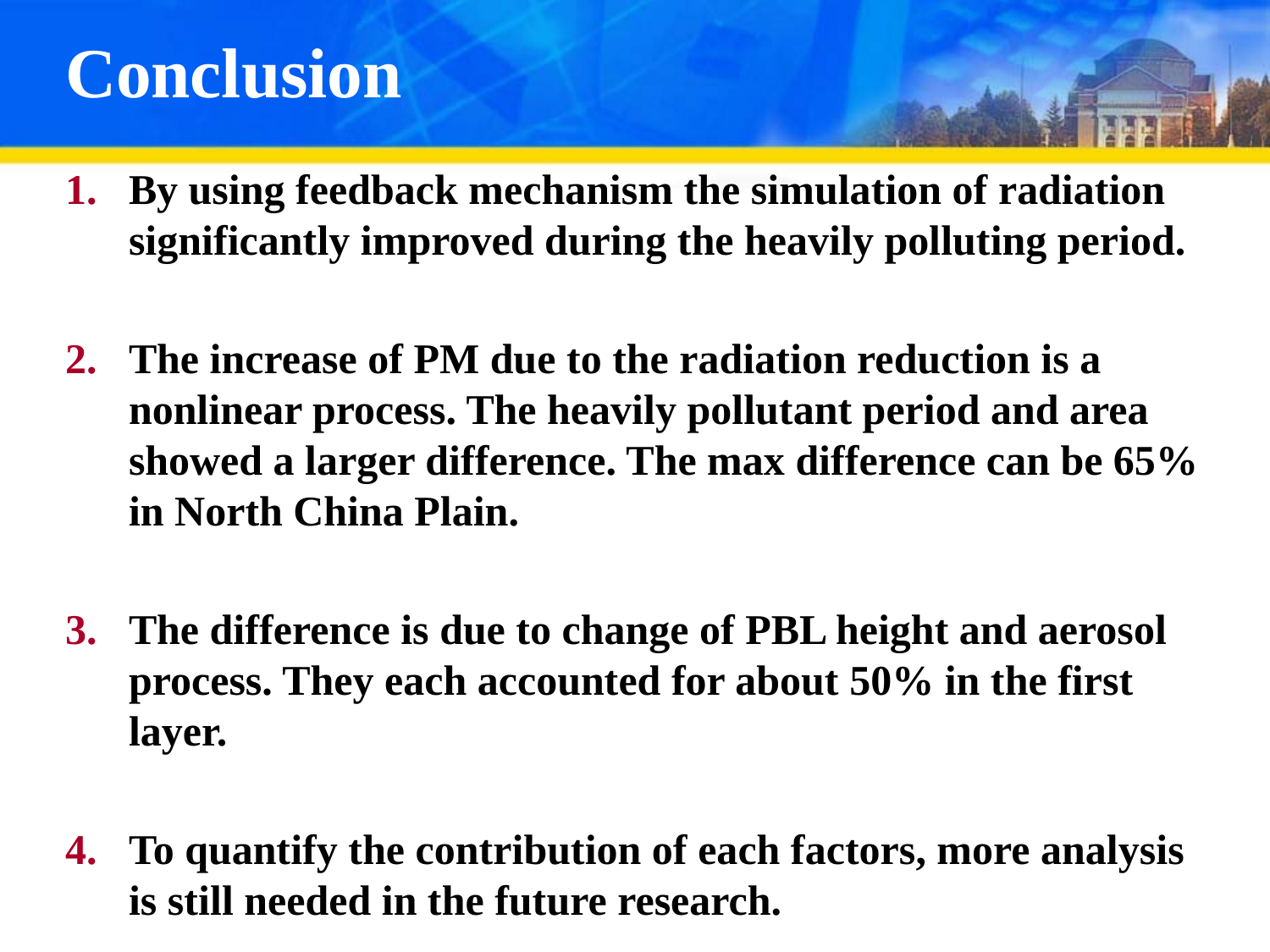

# Conclusion
By using feedback mechanism the simulation of radiation significantly improved during the heavily polluting period.

The increase of PM due to the radiation reduction is a nonlinear process. The heavily pollutant period and area showed a larger difference. The max difference can be 65% in North China Plain.

The difference is due to change of PBL height and aerosol process. They each accounted for about 50% in the first layer.

To quantify the contribution of each factors, more analysis is still needed in the future research.